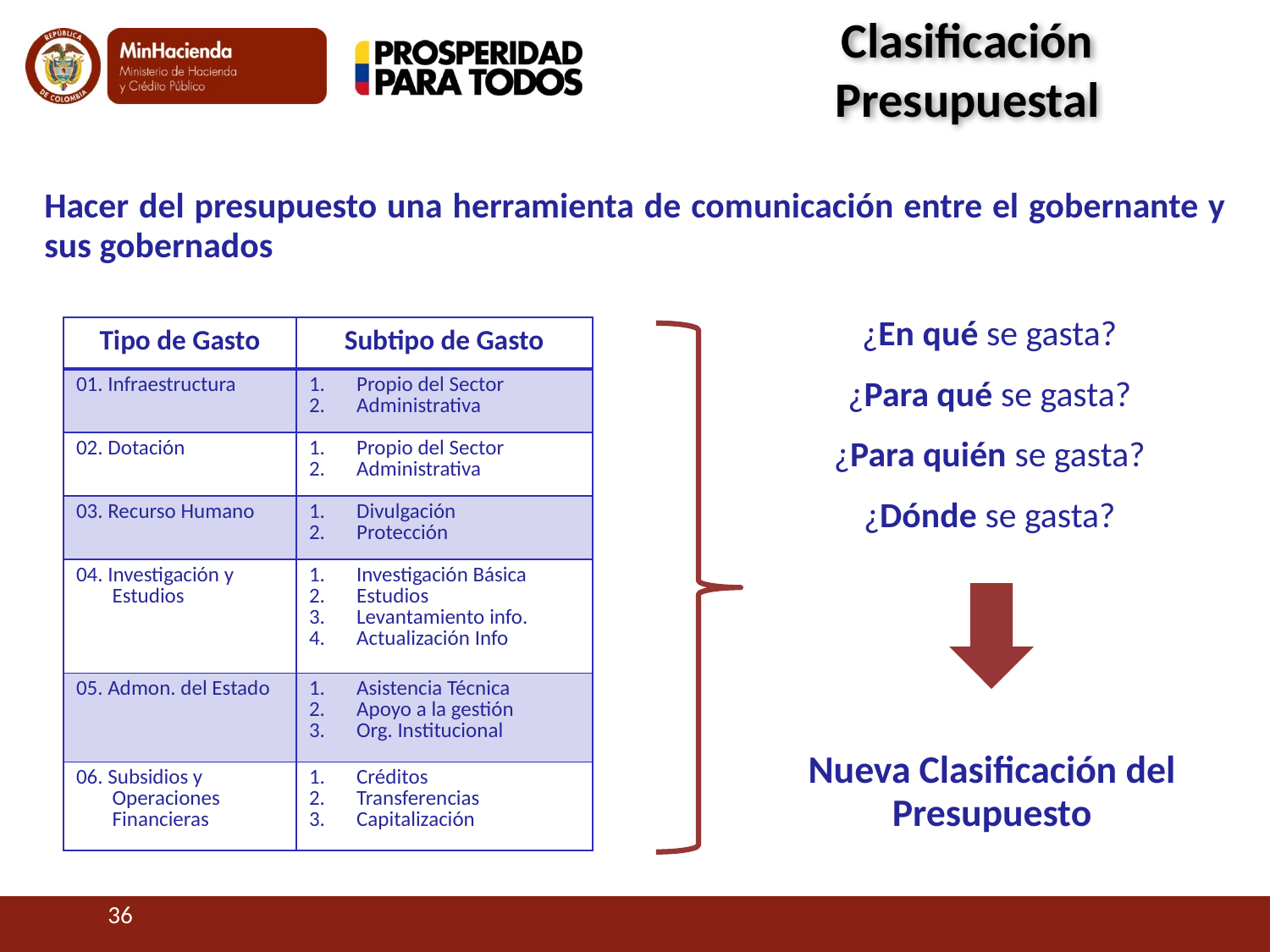

Clasificación Presupuestal
Hacer del presupuesto una herramienta de comunicación entre el gobernante y sus gobernados
¿En qué se gasta?
¿Para qué se gasta?
¿Para quién se gasta?
¿Dónde se gasta?
| Tipo de Gasto | Subtipo de Gasto |
| --- | --- |
| 01. Infraestructura | Propio del Sector Administrativa |
| 02. Dotación | Propio del Sector Administrativa |
| 03. Recurso Humano | Divulgación Protección |
| 04. Investigación y Estudios | Investigación Básica Estudios Levantamiento info. Actualización Info |
| 05. Admon. del Estado | Asistencia Técnica Apoyo a la gestión Org. Institucional |
| 06. Subsidios y Operaciones Financieras | Créditos Transferencias Capitalización |

Nueva Clasificación del Presupuesto
36